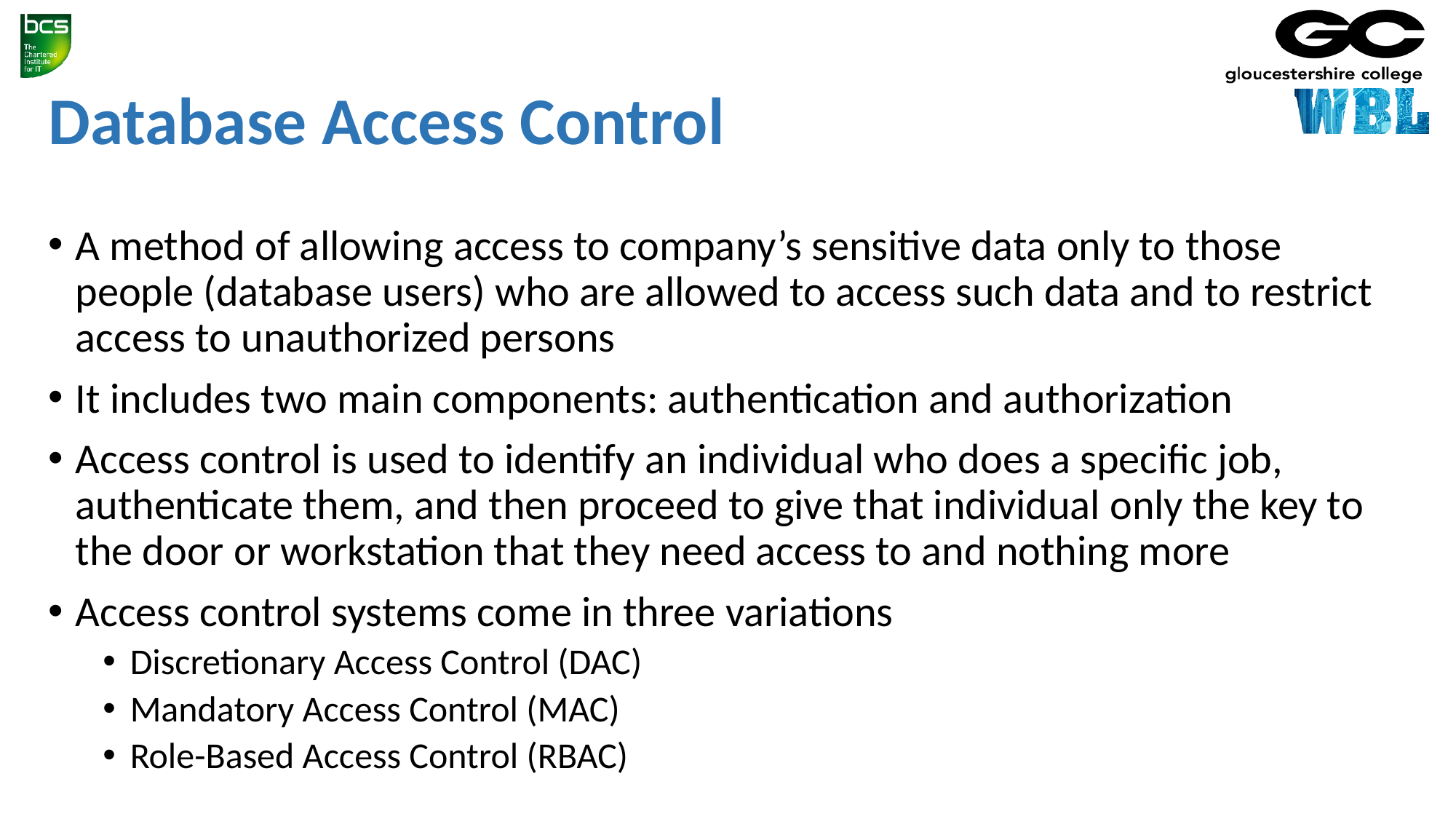

# Database Access Control
A method of allowing access to company’s sensitive data only to those people (database users) who are allowed to access such data and to restrict access to unauthorized persons
It includes two main components: authentication and authorization
Access control is used to identify an individual who does a specific job, authenticate them, and then proceed to give that individual only the key to the door or workstation that they need access to and nothing more
Access control systems come in three variations
Discretionary Access Control (DAC)
Mandatory Access Control (MAC)
Role-Based Access Control (RBAC)